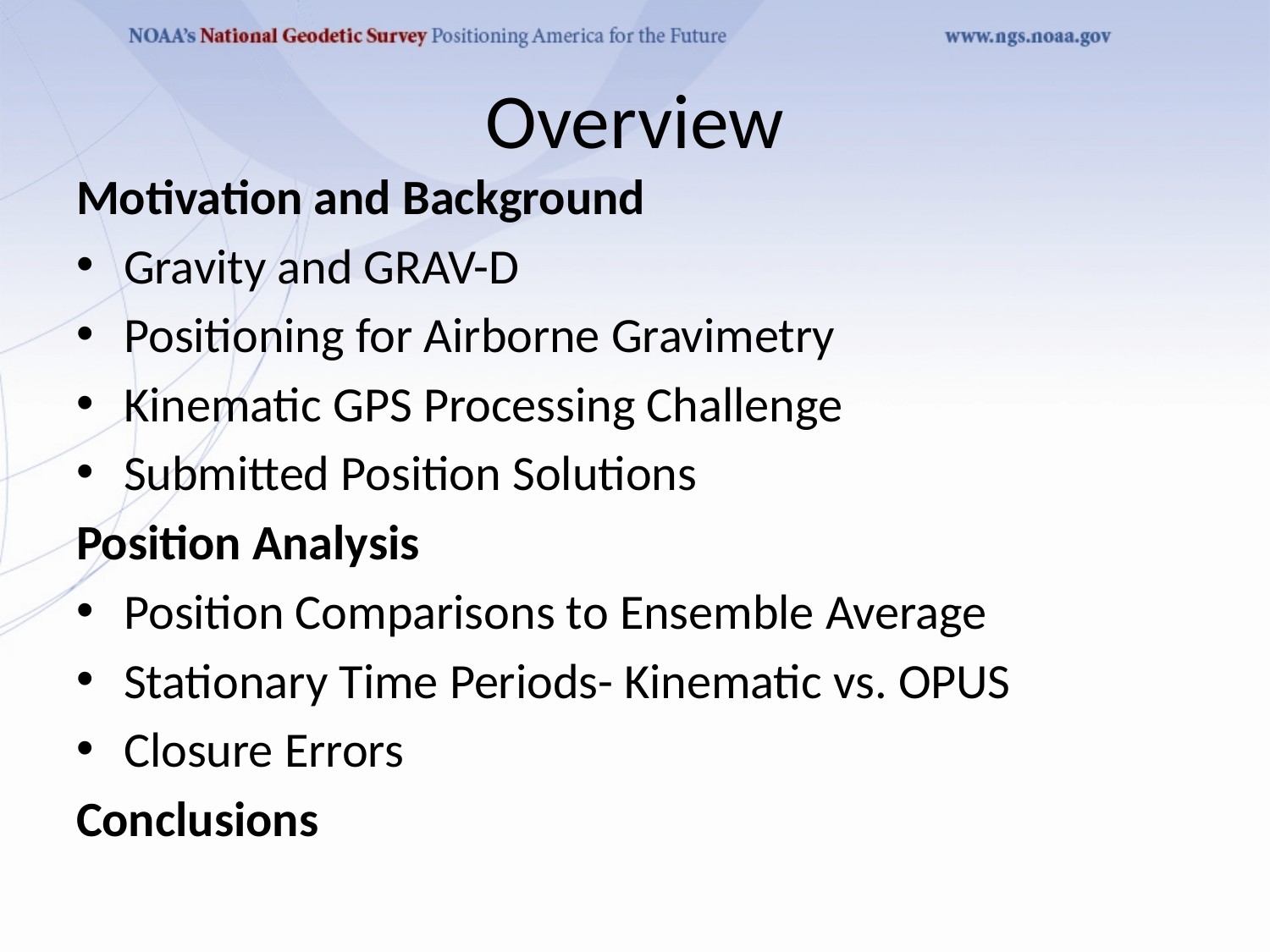

# Overview
Motivation and Background
Gravity and GRAV-D
Positioning for Airborne Gravimetry
Kinematic GPS Processing Challenge
Submitted Position Solutions
Position Analysis
Position Comparisons to Ensemble Average
Stationary Time Periods- Kinematic vs. OPUS
Closure Errors
Conclusions